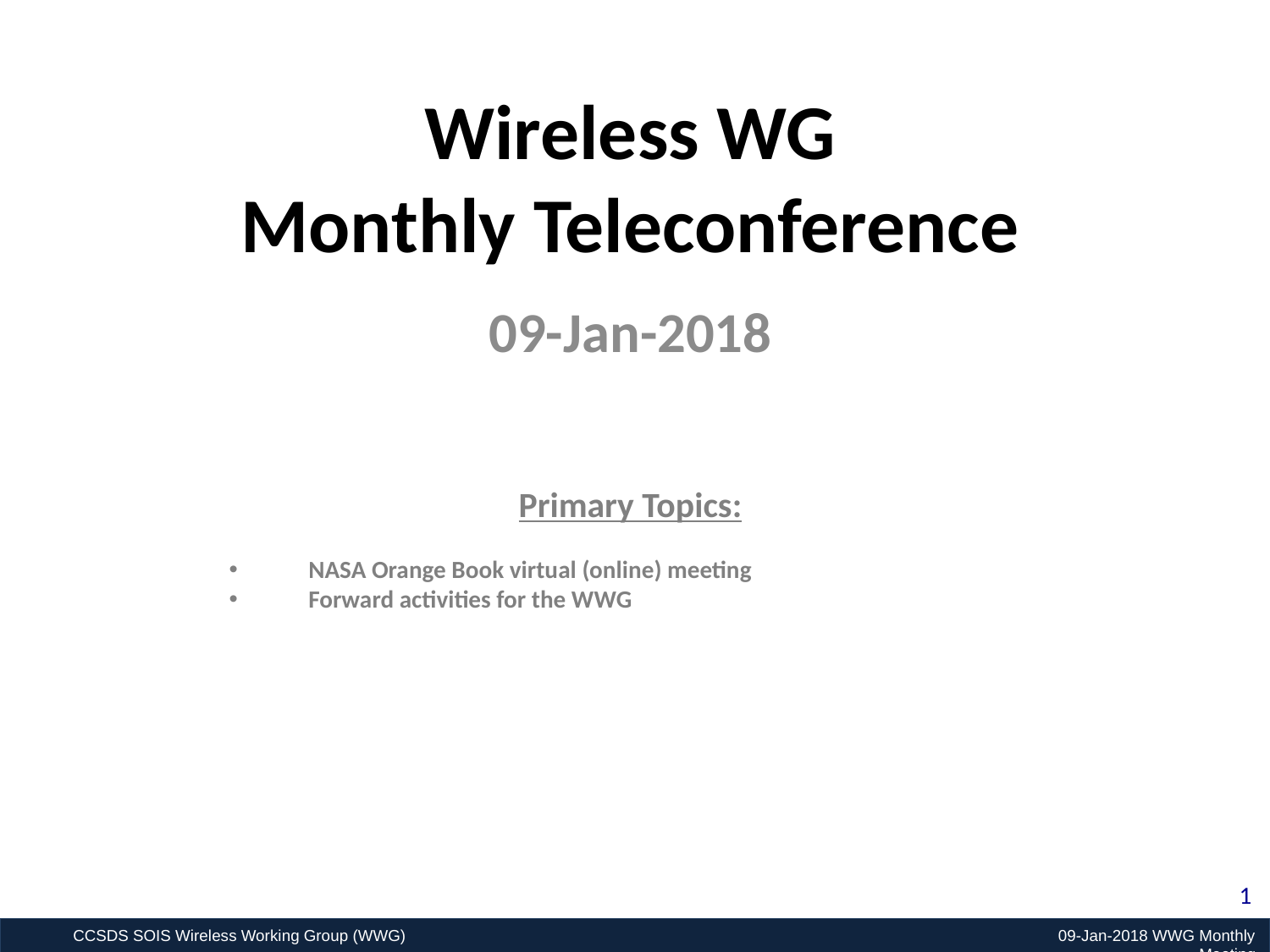

# Wireless WG Monthly Teleconference
09-Jan-2018
Primary Topics:

NASA Orange Book virtual (online) meeting
Forward activities for the WWG